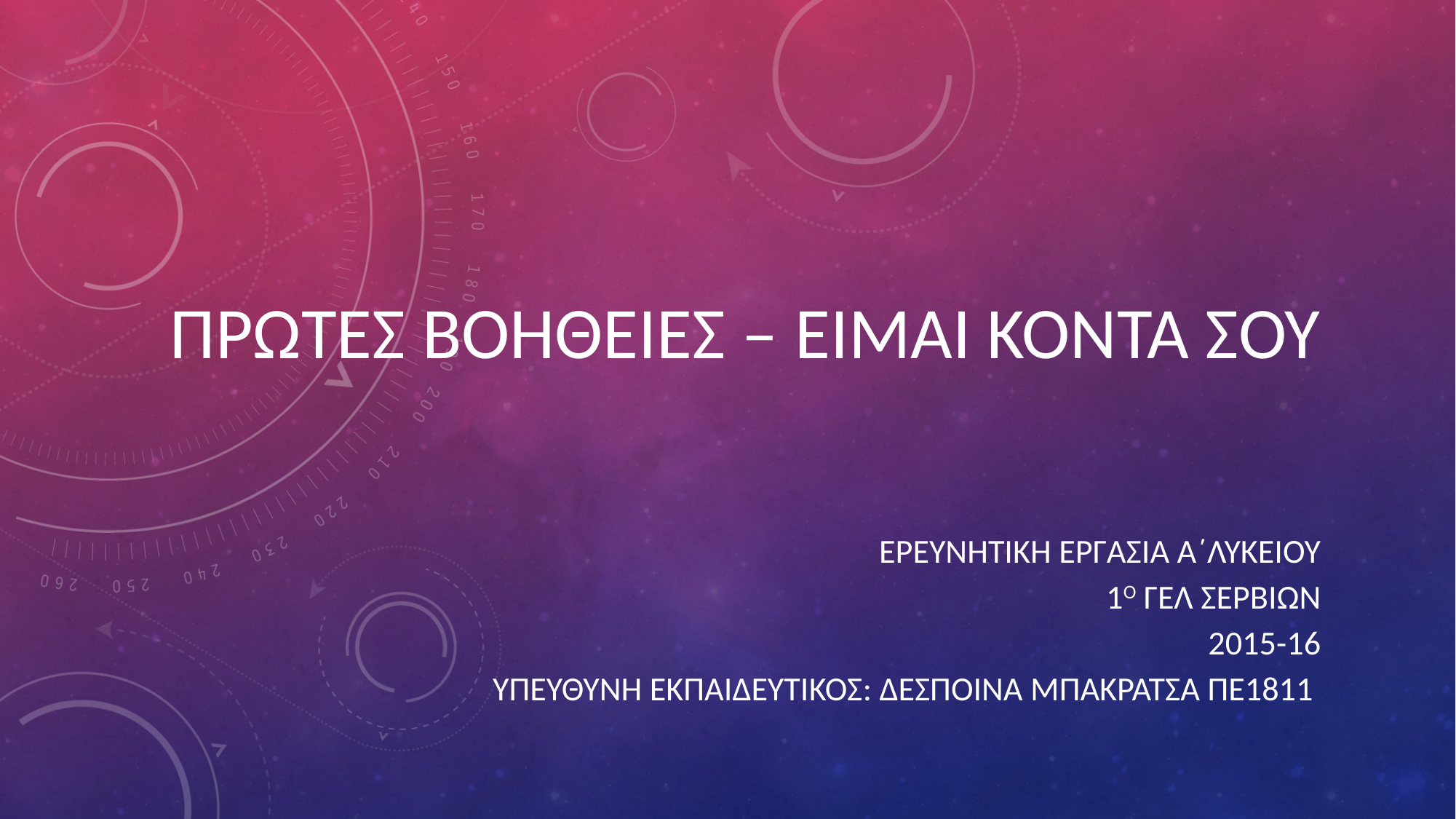

# Πρωτεσ βοηθειεσ – ειμαι κοντα σου
Ερευνητικη εργασια α΄λυκειου
1ο γελ σερβιων
2015-16
ΥπεΥθυνη εκπαιδευτικΟΣ: ΔΕσποινα ΜπακρατσΑ ΠΕ1811